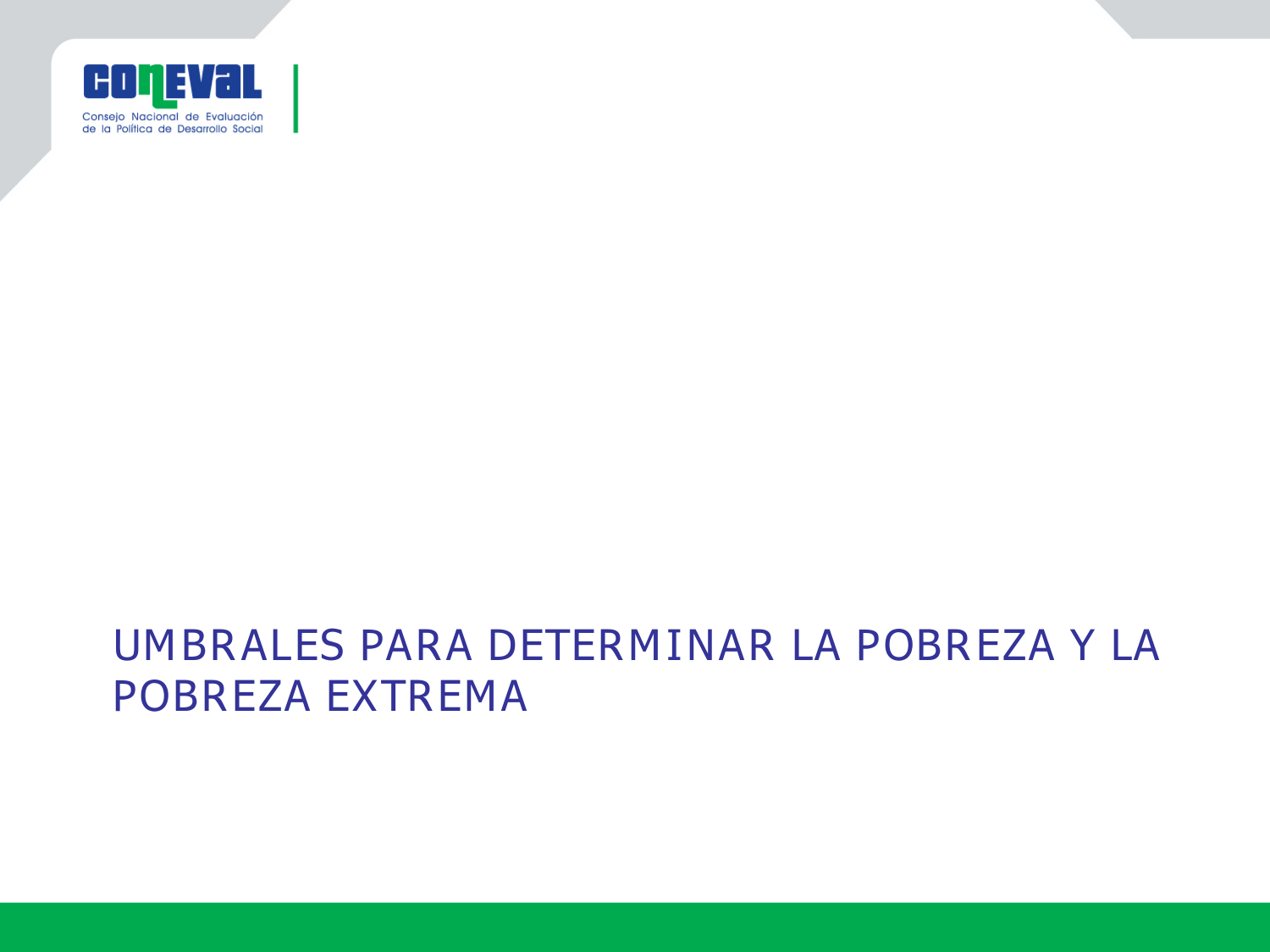

# Umbrales para determinar la pobreza y la pobreza extrema